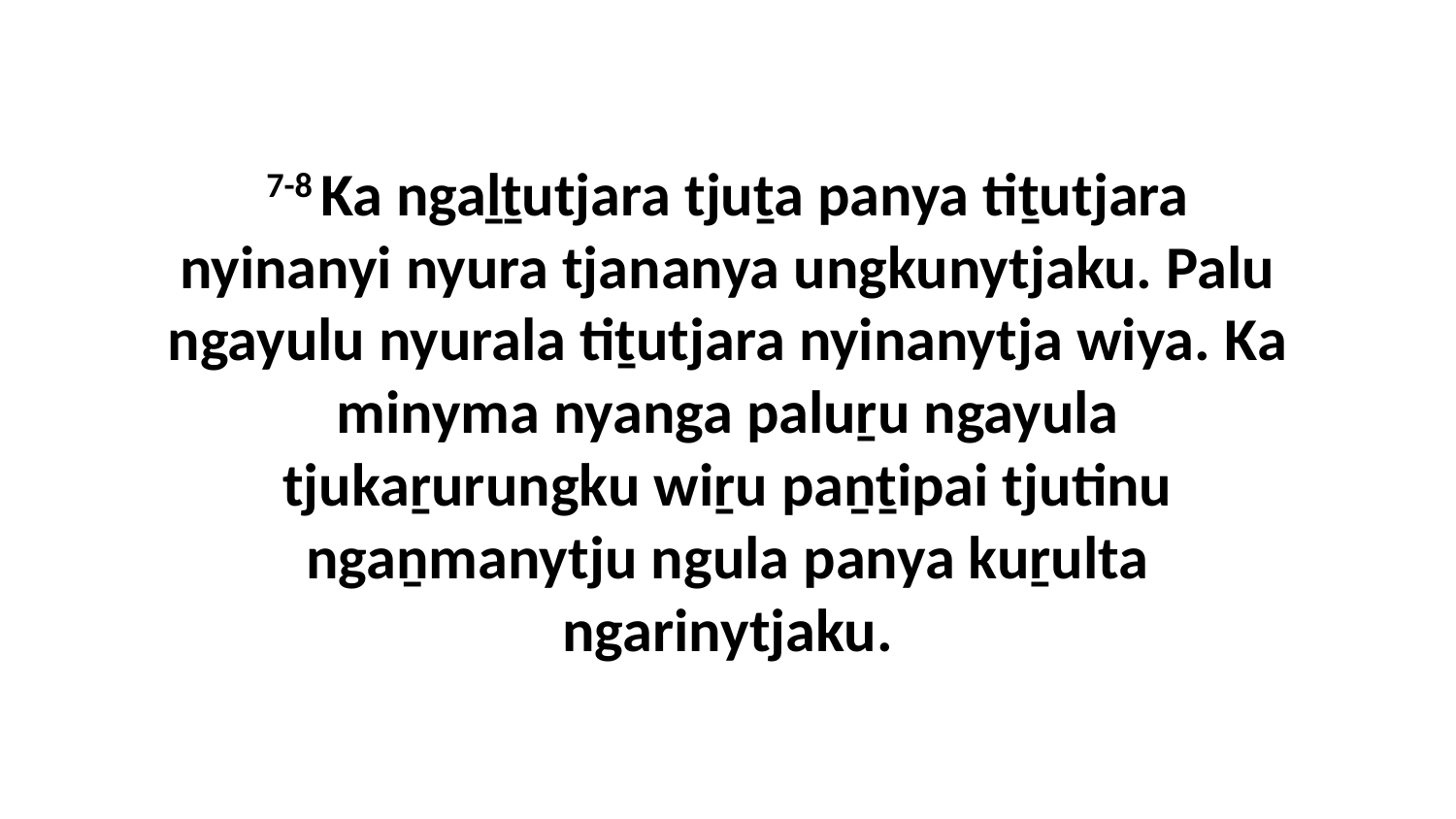

7-8 Ka ngaḻṯutjara tjuṯa panya tiṯutjara nyinanyi nyura tjananya ungkunytjaku. Palu ngayulu nyurala tiṯutjara nyinanytja wiya. Ka minyma nyanga paluṟu ngayula tjukaṟurungku wiṟu paṉṯipai tjutinu ngaṉmanytju ngula panya kuṟulta ngarinytjaku.